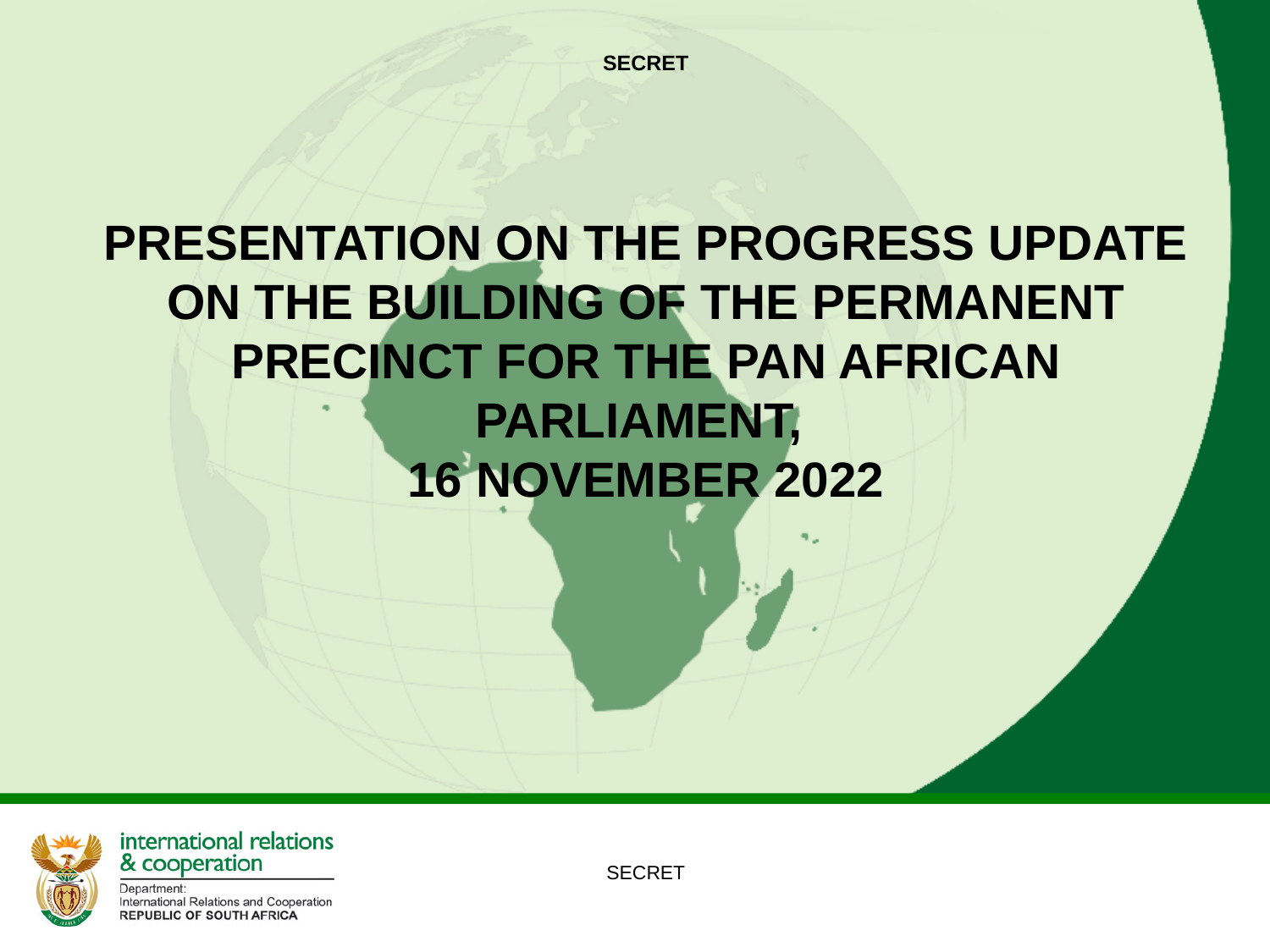

# SECRET PRESENTATION ON THE PROGRESS UPDATE ON THE BUILDING OF THE PERMANENT PRECINCT FOR THE PAN AFRICAN PARLIAMENT, 16 NOVEMBER 2022
SECRET